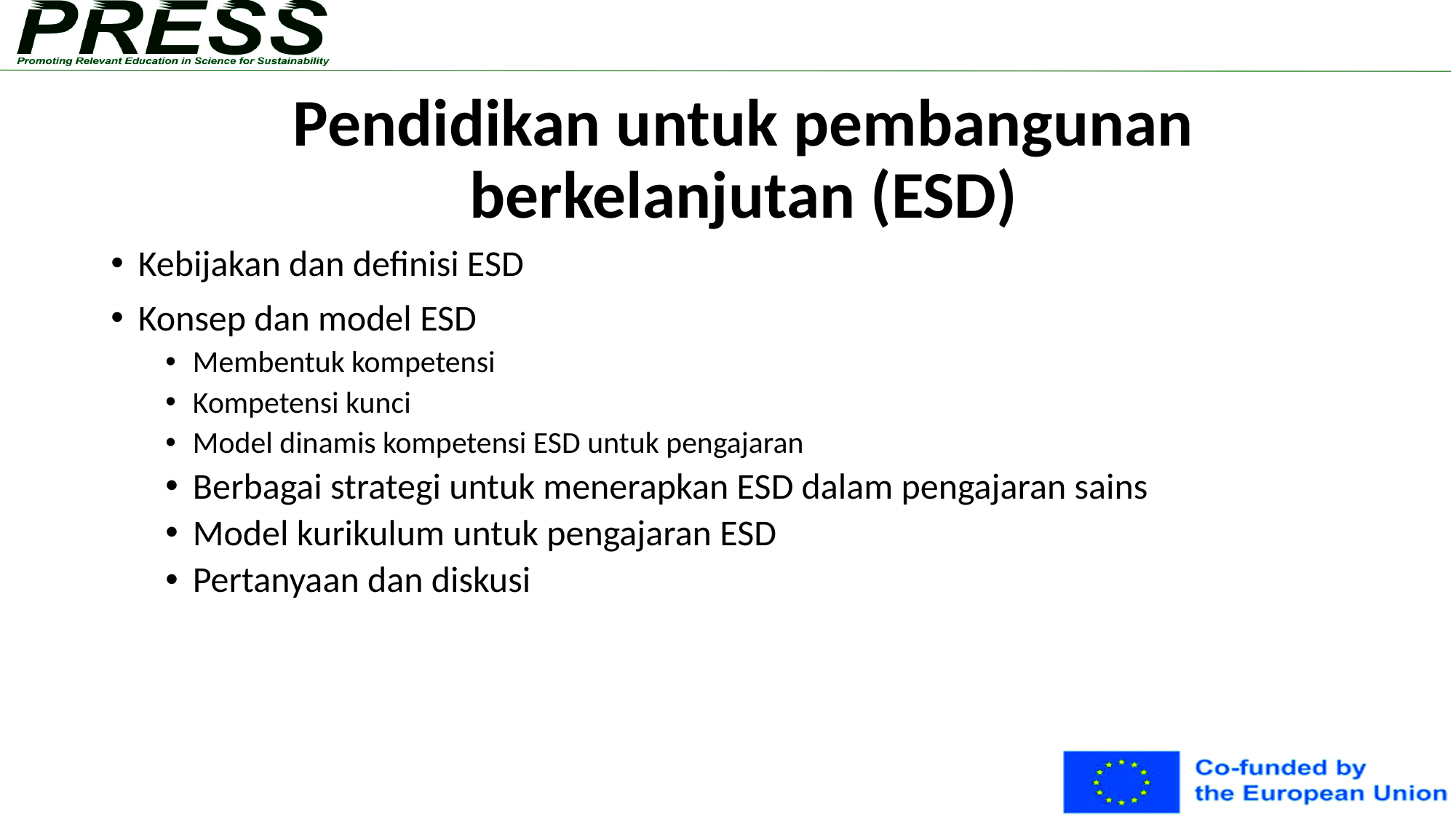

# Pendidikan untuk pembangunan berkelanjutan (ESD)
Kebijakan dan definisi ESD
Konsep dan model ESD
Membentuk kompetensi
Kompetensi kunci
Model dinamis kompetensi ESD untuk pengajaran
Berbagai strategi untuk menerapkan ESD dalam pengajaran sains
Model kurikulum untuk pengajaran ESD
Pertanyaan dan diskusi